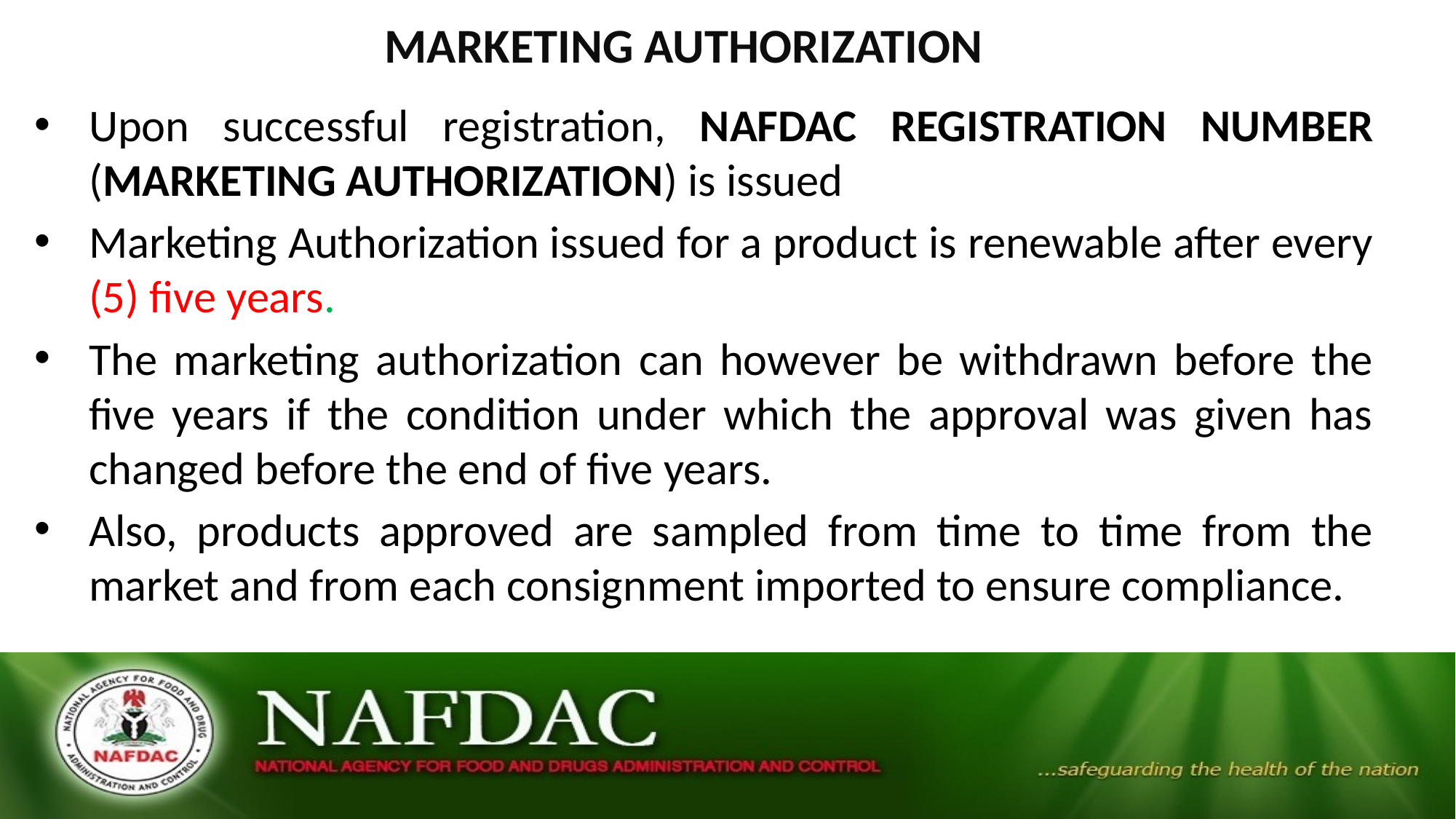

#
MARKETING AUTHORIZATION
Upon successful registration, NAFDAC REGISTRATION NUMBER (MARKETING AUTHORIZATION) is issued
Marketing Authorization issued for a product is renewable after every (5) five years.
The marketing authorization can however be withdrawn before the five years if the condition under which the approval was given has changed before the end of five years.
Also, products approved are sampled from time to time from the market and from each consignment imported to ensure compliance.